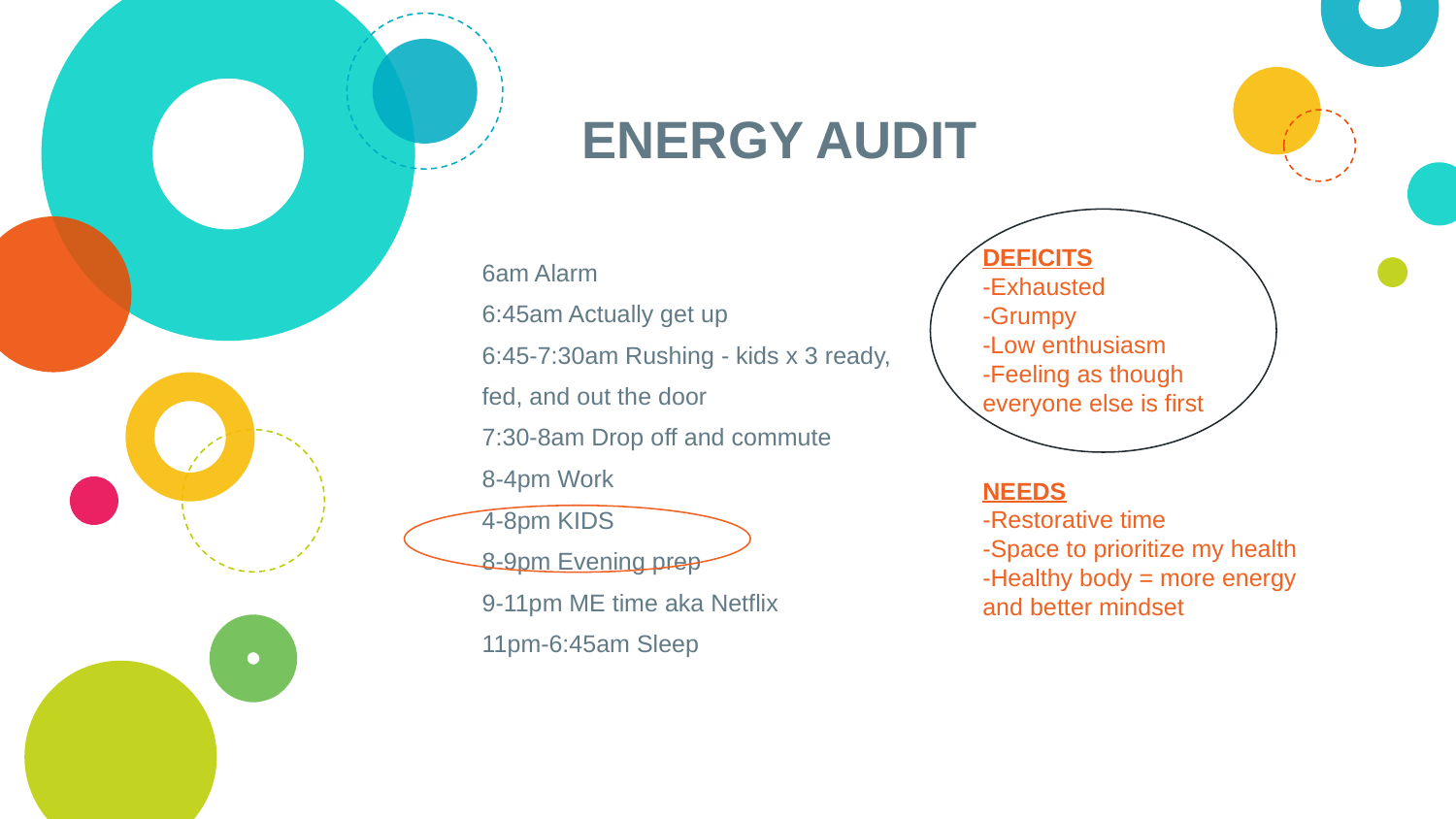

# ENERGY AUDIT

DEFICITS
-Exhausted
-Grumpy
-Low enthusiasm
-Feeling as though everyone else is first
6am Alarm
6:45am Actually get up
6:45-7:30am Rushing - kids x 3 ready,
fed, and out the door
7:30-8am Drop off and commute
8-4pm Work
4-8pm KIDS
8-9pm Evening prep
9-11pm ME time aka Netflix
11pm-6:45am Sleep
NEEDS
-Restorative time
-Space to prioritize my health
-Healthy body = more energy and better mindset